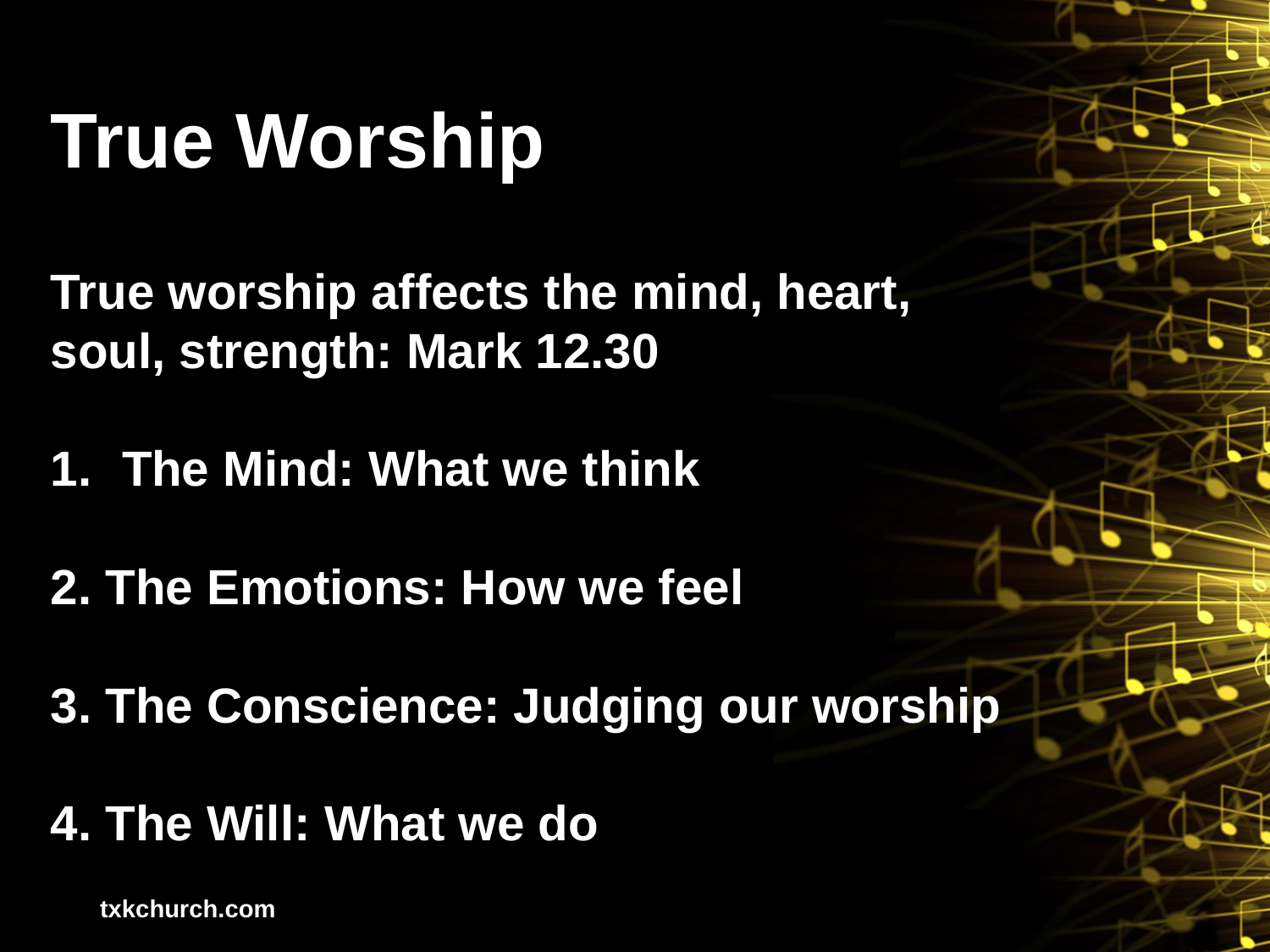

# True Worship
True worship affects the mind, heart, soul, strength: Mark 12.30

The Mind: What we think

2. The Emotions: How we feel

3. The Conscience: Judging our worship

4. The Will: What we do
txkchurch.com